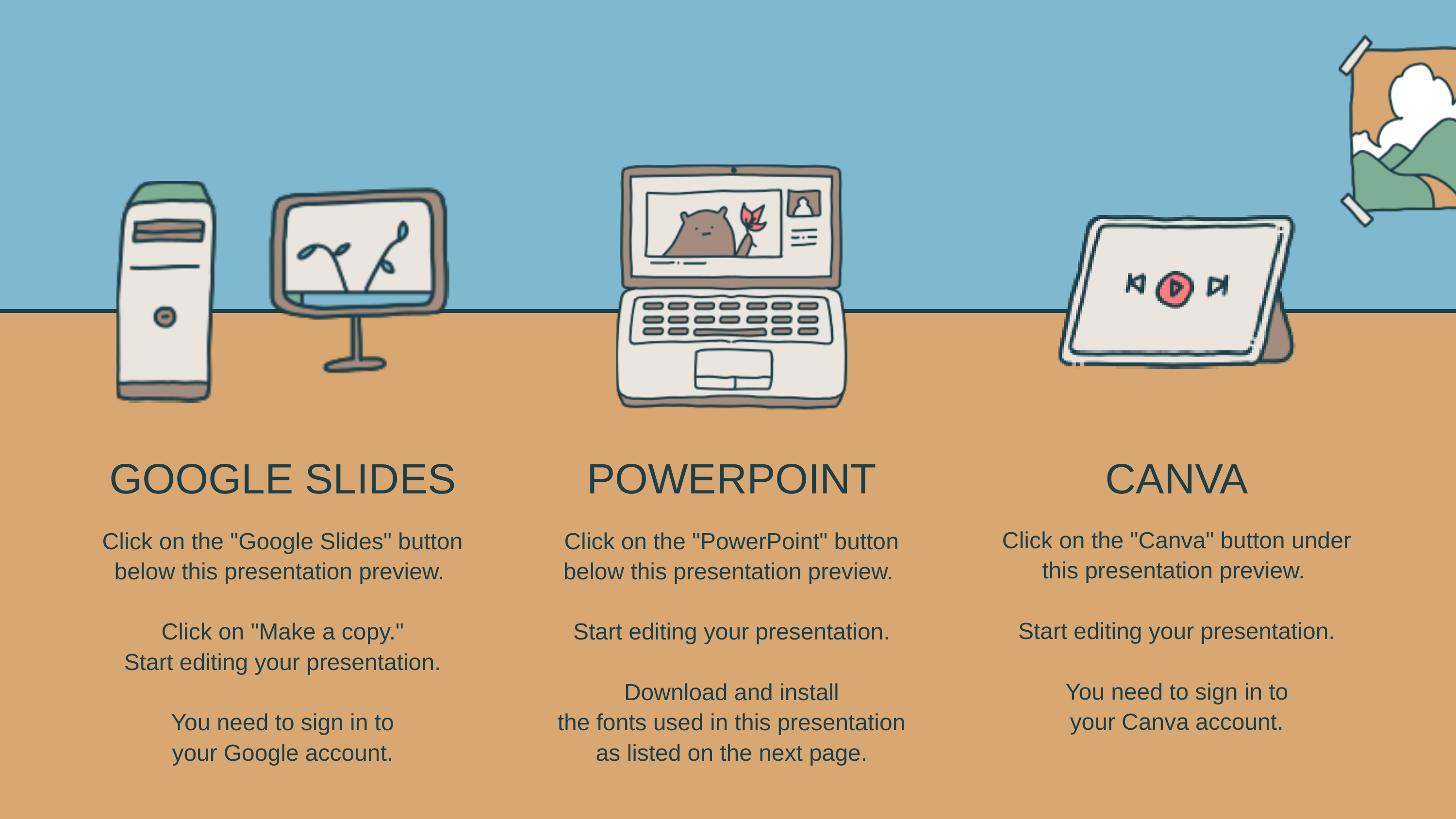

GOOGLE SLIDES
Click on the "Google Slides" button
below this presentation preview.

Click on "Make a copy."
Start editing your presentation.

You need to sign in to
your Google account.
POWERPOINT
Click on the "PowerPoint" button
below this presentation preview.

Start editing your presentation.

Download and install
the fonts used in this presentation
as listed on the next page.
CANVA
Click on the "Canva" button under
this presentation preview.

Start editing your presentation.

You need to sign in to
your Canva account.